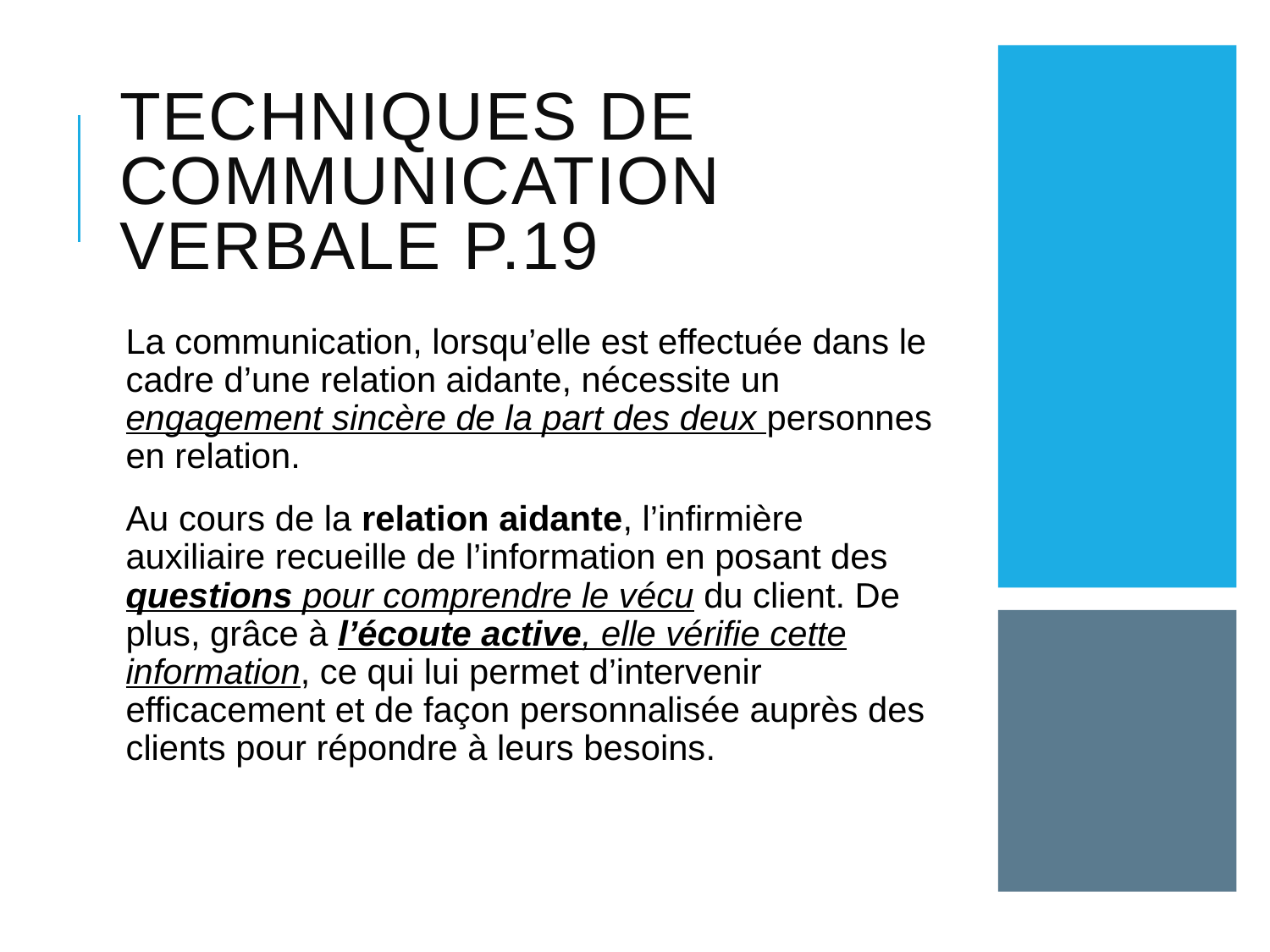

# Techniques de communication verbale p.19
La communication, lorsqu’elle est effectuée dans le cadre d’une relation aidante, nécessite un engagement sincère de la part des deux personnes en relation.
Au cours de la relation aidante, l’infirmière auxiliaire recueille de l’information en posant des questions pour comprendre le vécu du client. De plus, grâce à l’écoute active, elle vérifie cette information, ce qui lui permet d’intervenir efficacement et de façon personnalisée auprès des clients pour répondre à leurs besoins.